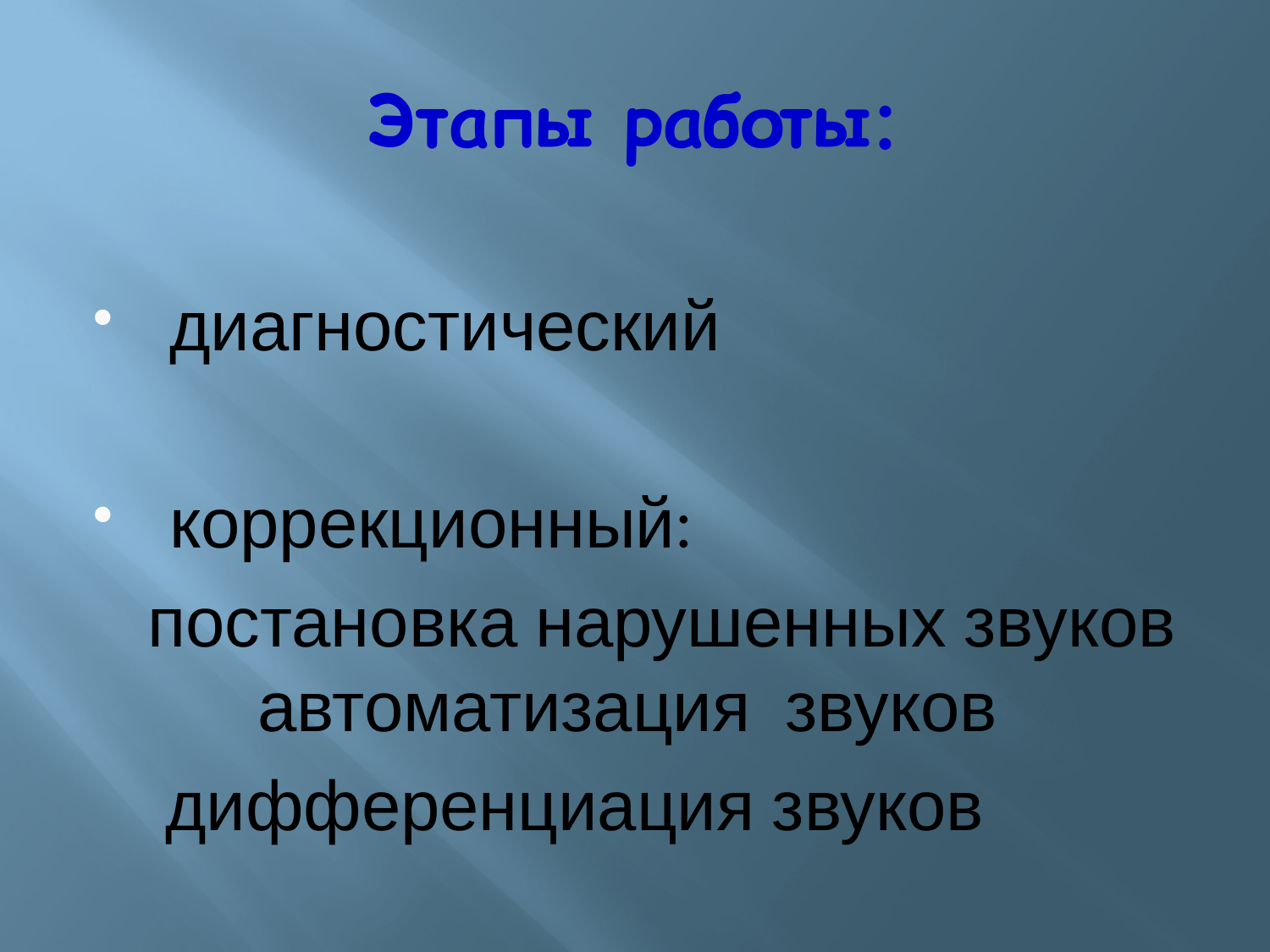

# Этапы работы:

 диагностический

 коррекционный:
   постановка нарушенных звуков       автоматизация  звуков
    дифференциация звуков